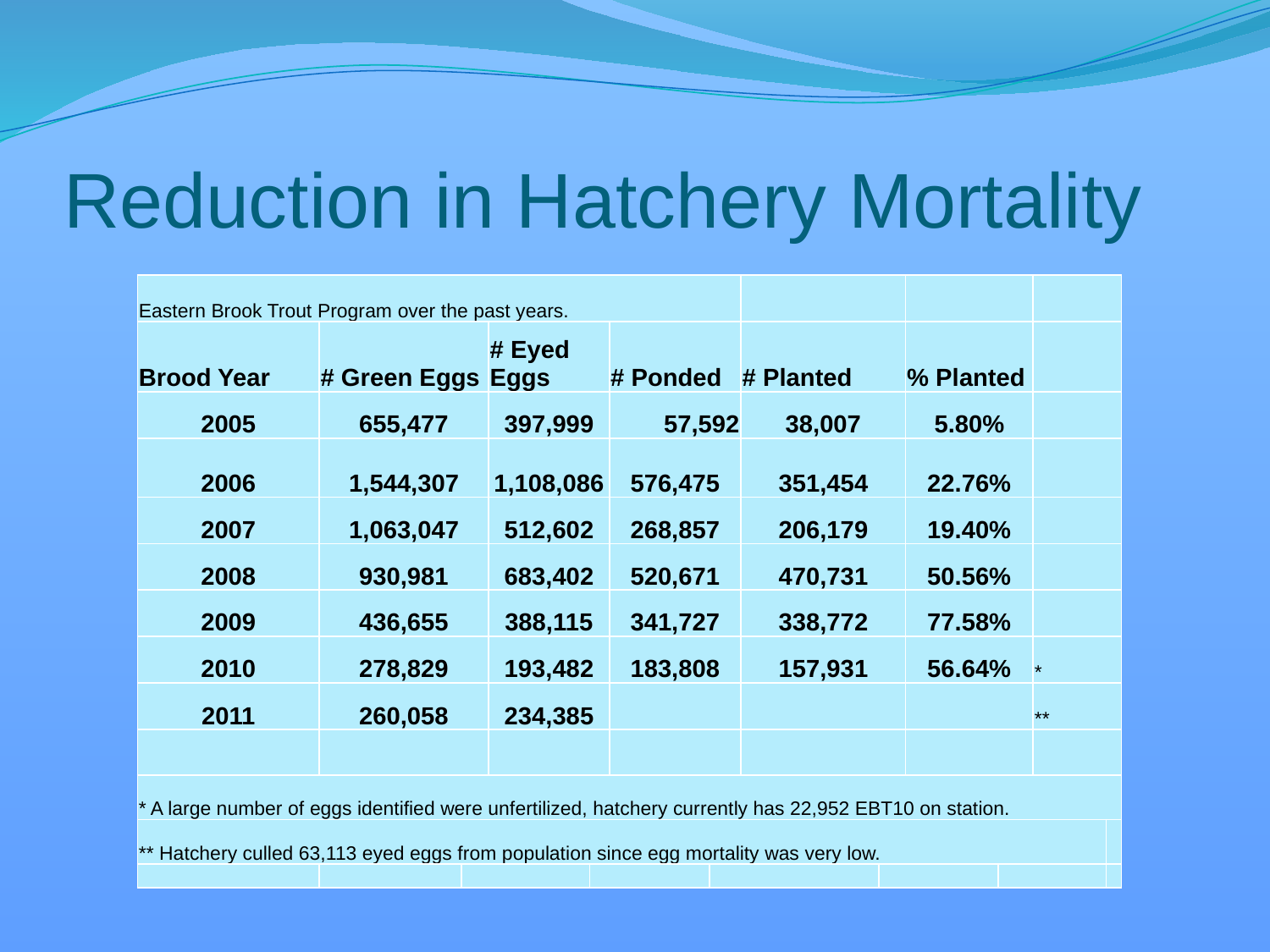

# Reduction in Hatchery Mortality
| Eastern Brook Trout Program over the past years. |  |  |  |  |  |  |  |  |  |  |  |  |
| --- | --- | --- | --- | --- | --- | --- | --- | --- | --- | --- | --- | --- |
| Brood Year | # Green Eggs |  | # Eyed Eggs |  | # Ponded |  | # Planted |  | % Planted |  |  |  |
| 2005 | 655,477 |  | 397,999 |  | 57,592 |  | 38,007 |  | 5.80% |  |  |  |
| 2006 | 1,544,307 |  | 1,108,086 |  | 576,475 |  | 351,454 |  | 22.76% |  |  |  |
| 2007 | 1,063,047 |  | 512,602 |  | 268,857 |  | 206,179 |  | 19.40% |  |  |  |
| 2008 | 930,981 |  | 683,402 |  | 520,671 |  | 470,731 |  | 50.56% |  |  |  |
| 2009 | 436,655 |  | 388,115 |  | 341,727 |  | 338,772 |  | 77.58% |  |  |  |
| 2010 | 278,829 |  | 193,482 |  | 183,808 |  | 157,931 |  | 56.64% |  | \* |  |
| 2011 | 260,058 |  | 234,385 |  |  |  |  |  |  |  | \*\* |  |
|  |  |  |  |  |  |  |  |  |  |  |  |  |
| \* A large number of eggs identified were unfertilized, hatchery currently has 22,952 EBT10 on station. |  |  |  |  |  |  |  |  |  |  |  |  |
| \*\* Hatchery culled 63,113 eyed eggs from population since egg mortality was very low. |  |  |  |  |  |  |  |  |  |  |  |  |
|  |  |  |  |  |  |  |  |  |  |  |  |  |